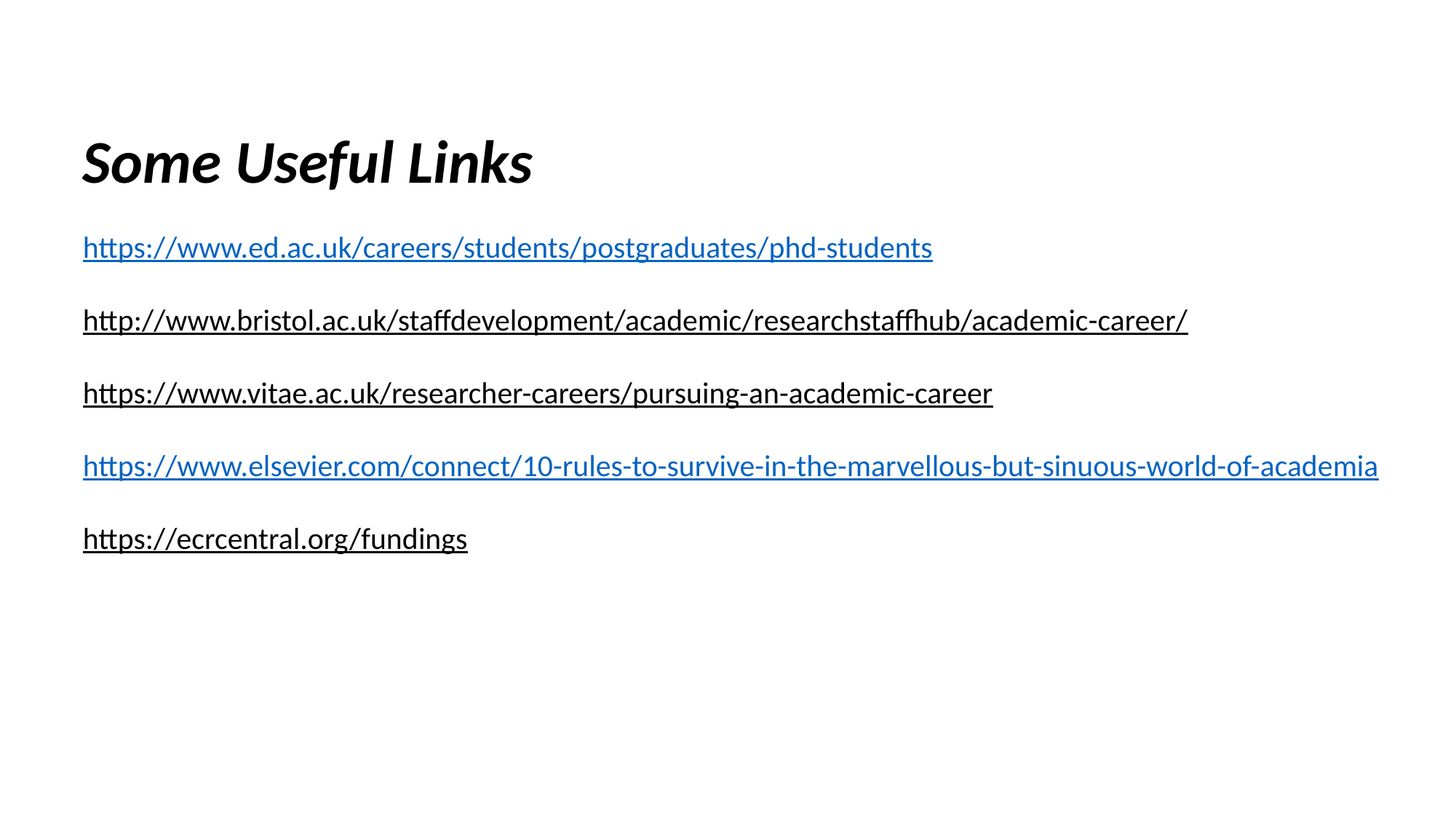

Some Useful Links

https://www.ed.ac.uk/careers/students/postgraduates/phd-students

http://www.bristol.ac.uk/staffdevelopment/academic/researchstaffhub/academic-career/

https://www.vitae.ac.uk/researcher-careers/pursuing-an-academic-career

https://www.elsevier.com/connect/10-rules-to-survive-in-the-marvellous-but-sinuous-world-of-academia

https://ecrcentral.org/fundings